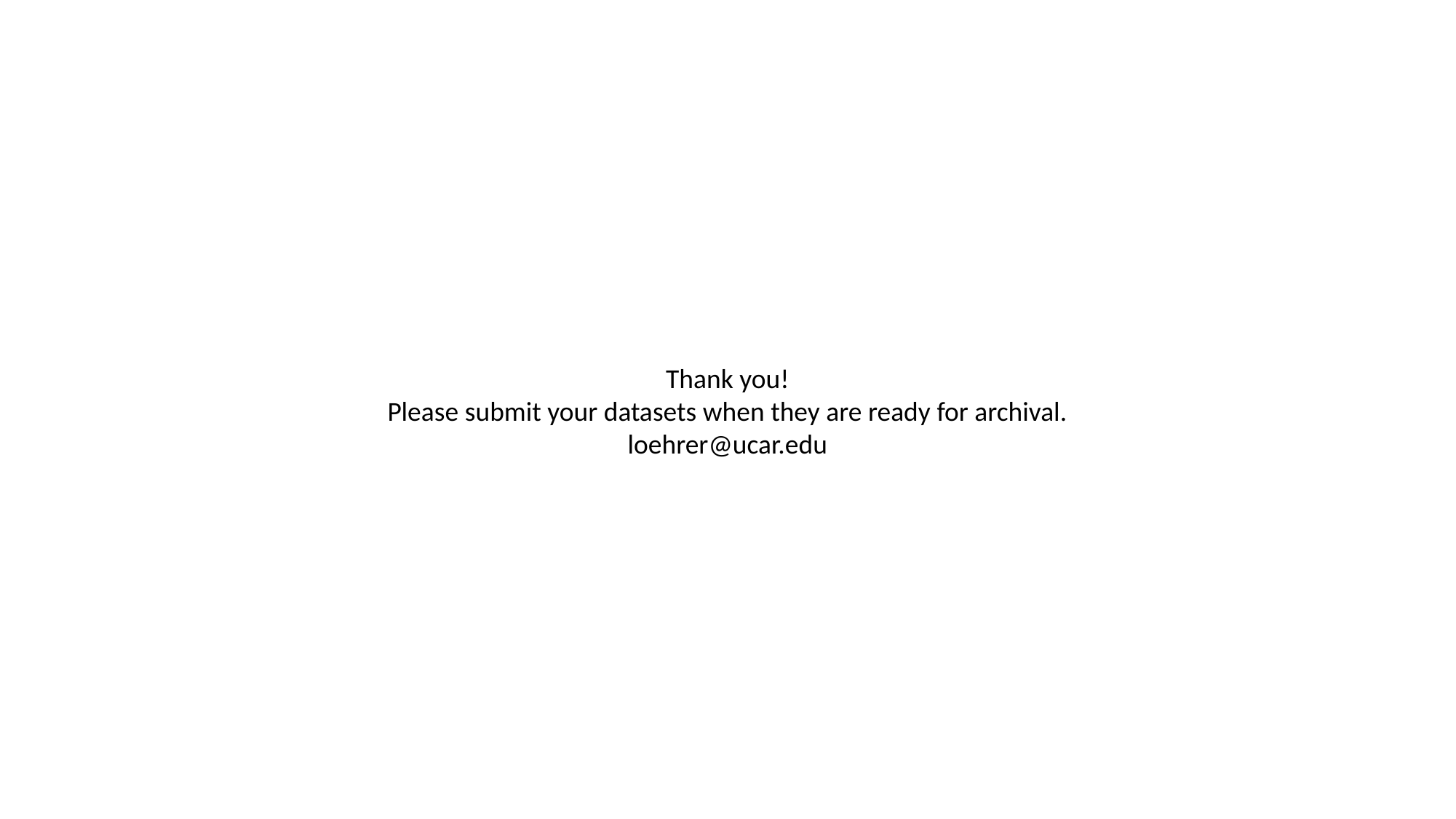

Thank you!
Please submit your datasets when they are ready for archival.
loehrer@ucar.edu